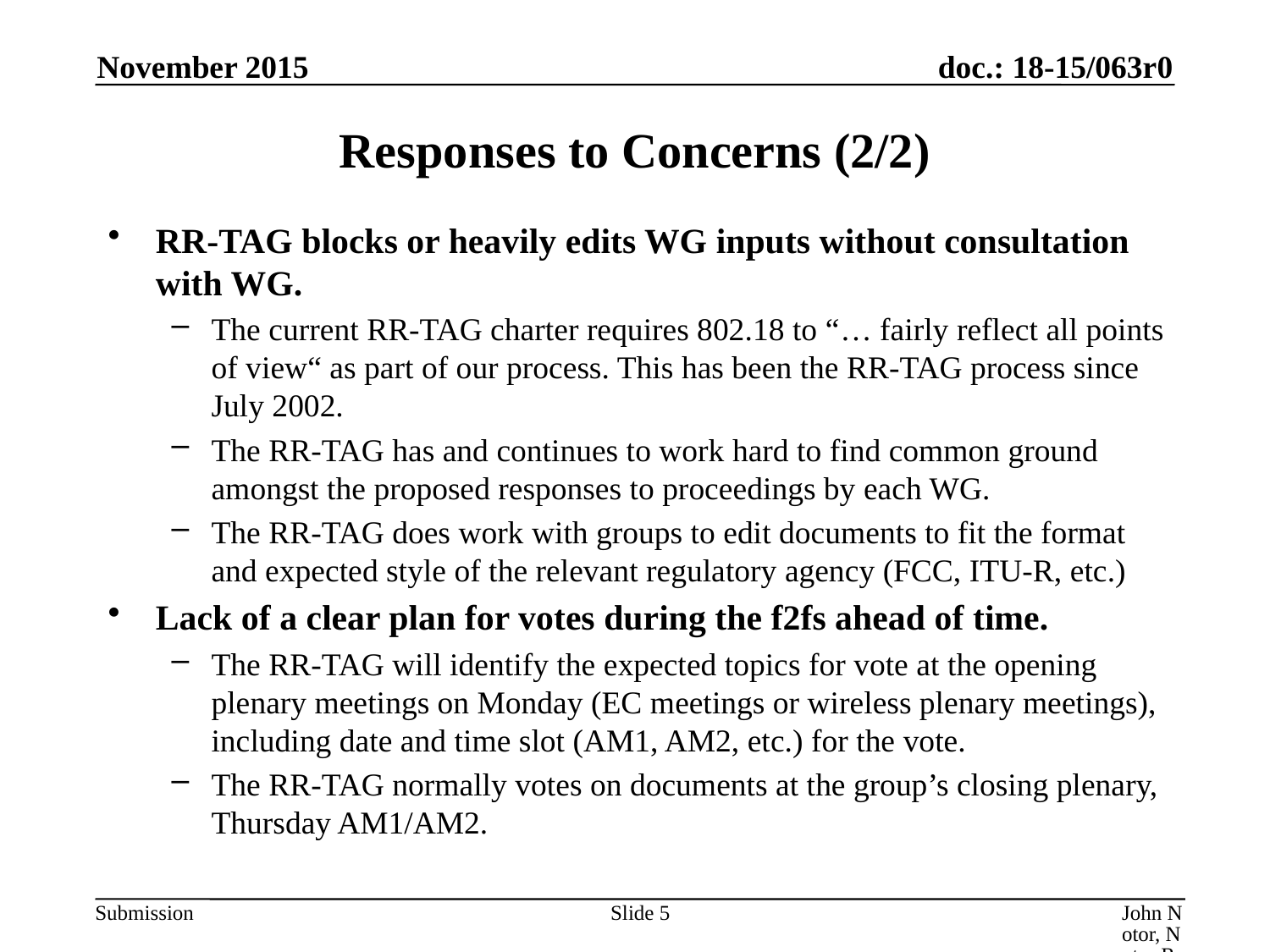

November 2015
# Responses to Concerns (2/2)
RR-TAG blocks or heavily edits WG inputs without consultation with WG.
The current RR-TAG charter requires 802.18 to “… fairly reflect all points of view“ as part of our process. This has been the RR-TAG process since July 2002.
The RR-TAG has and continues to work hard to find common ground amongst the proposed responses to proceedings by each WG.
The RR-TAG does work with groups to edit documents to fit the format and expected style of the relevant regulatory agency (FCC, ITU-R, etc.)
Lack of a clear plan for votes during the f2fs ahead of time.
The RR-TAG will identify the expected topics for vote at the opening plenary meetings on Monday (EC meetings or wireless plenary meetings), including date and time slot (AM1, AM2, etc.) for the vote.
The RR-TAG normally votes on documents at the group’s closing plenary, Thursday AM1/AM2.
Slide 5
John Notor, Notor Research